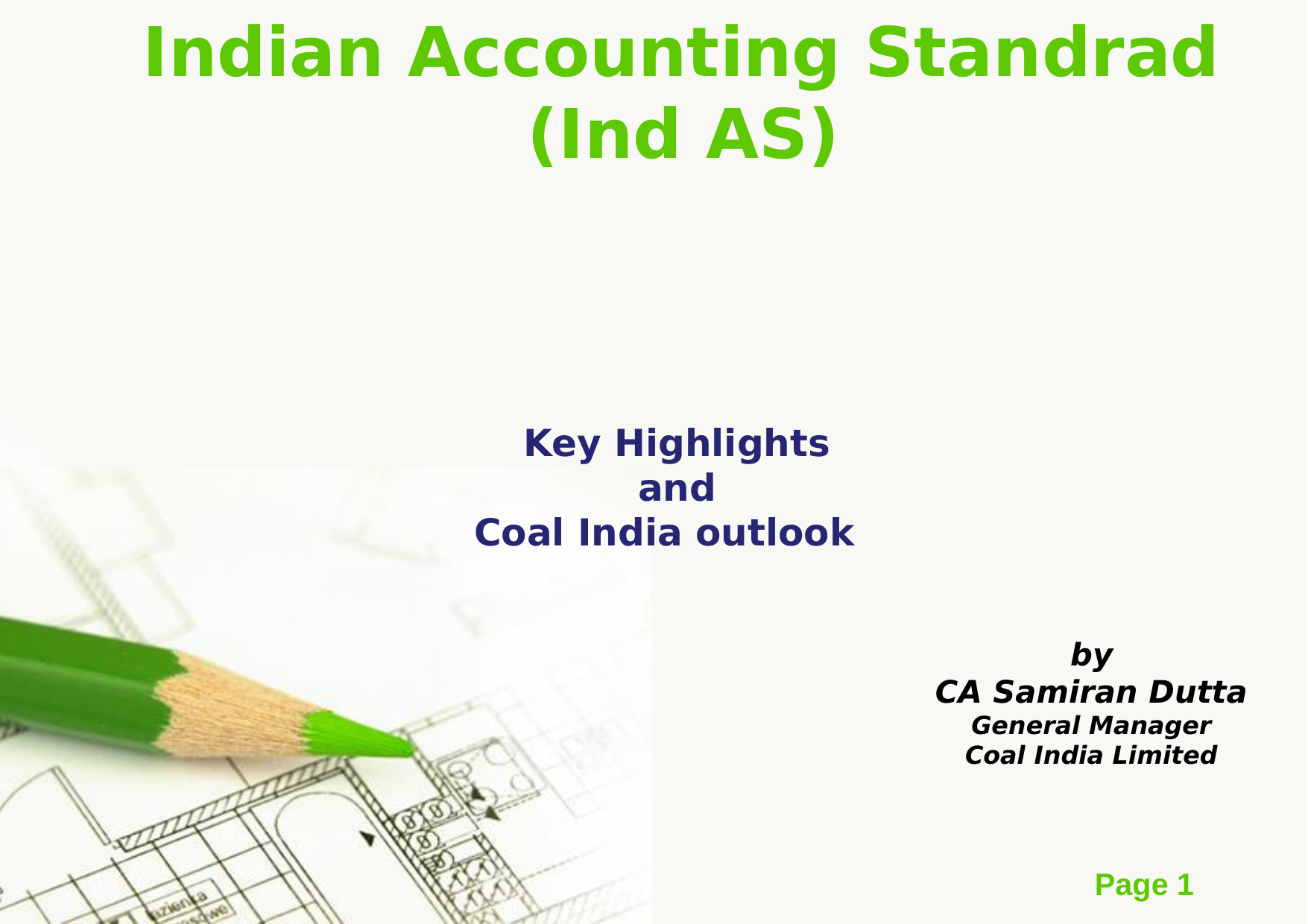

Indian Accounting Standrad
(Ind AS)

Key Highlights
and
Coal India outlook
by
CA Samiran Dutta
General Manager
Coal India Limited